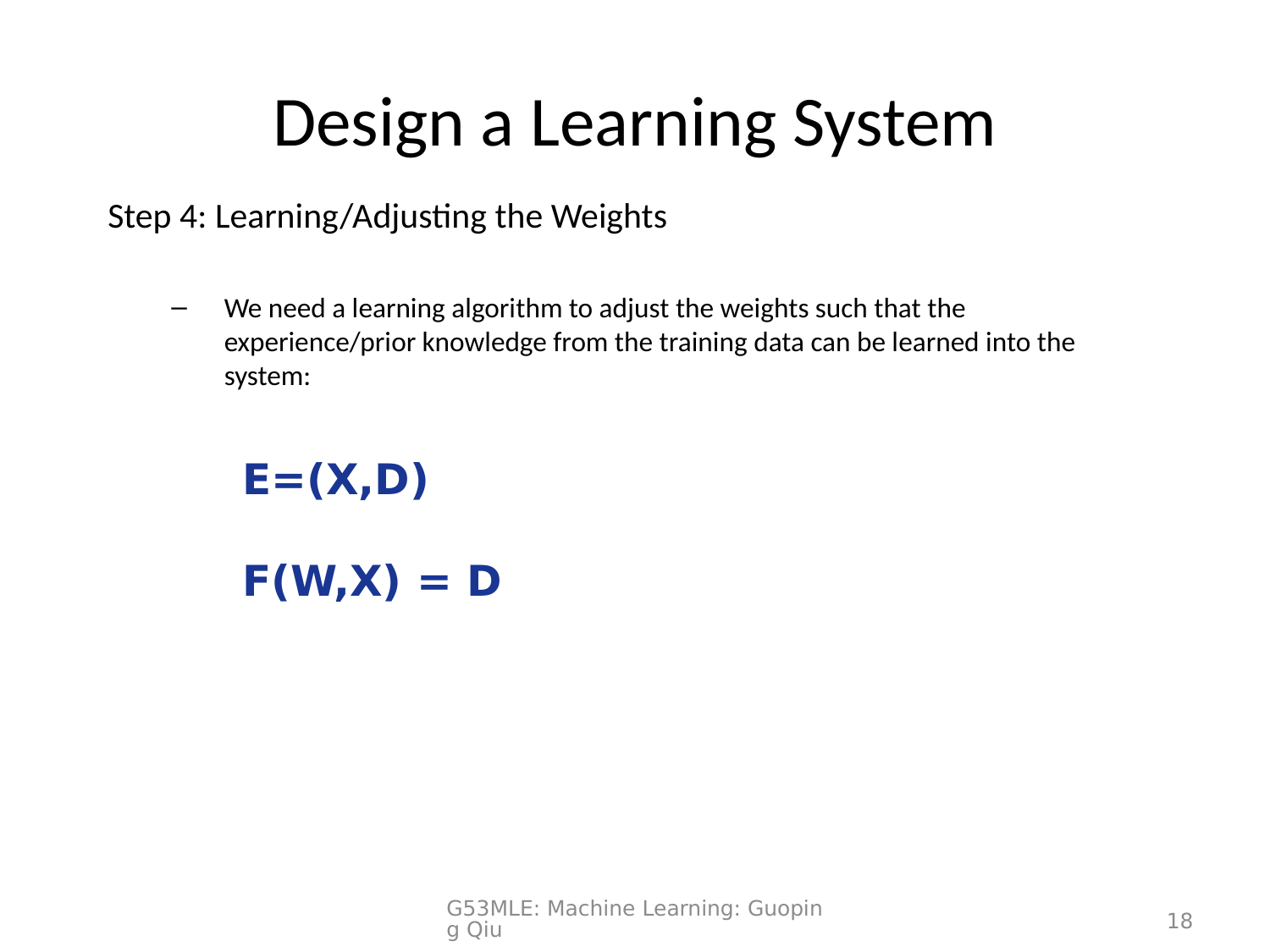

# Design a Learning System
Step 4: Learning/Adjusting the Weights

We need a learning algorithm to adjust the weights such that the experience/prior knowledge from the training data can be learned into the system:

E=(X,D)

F(W,X) = D

G53MLE: Machine Learning: Guoping Qiu

18